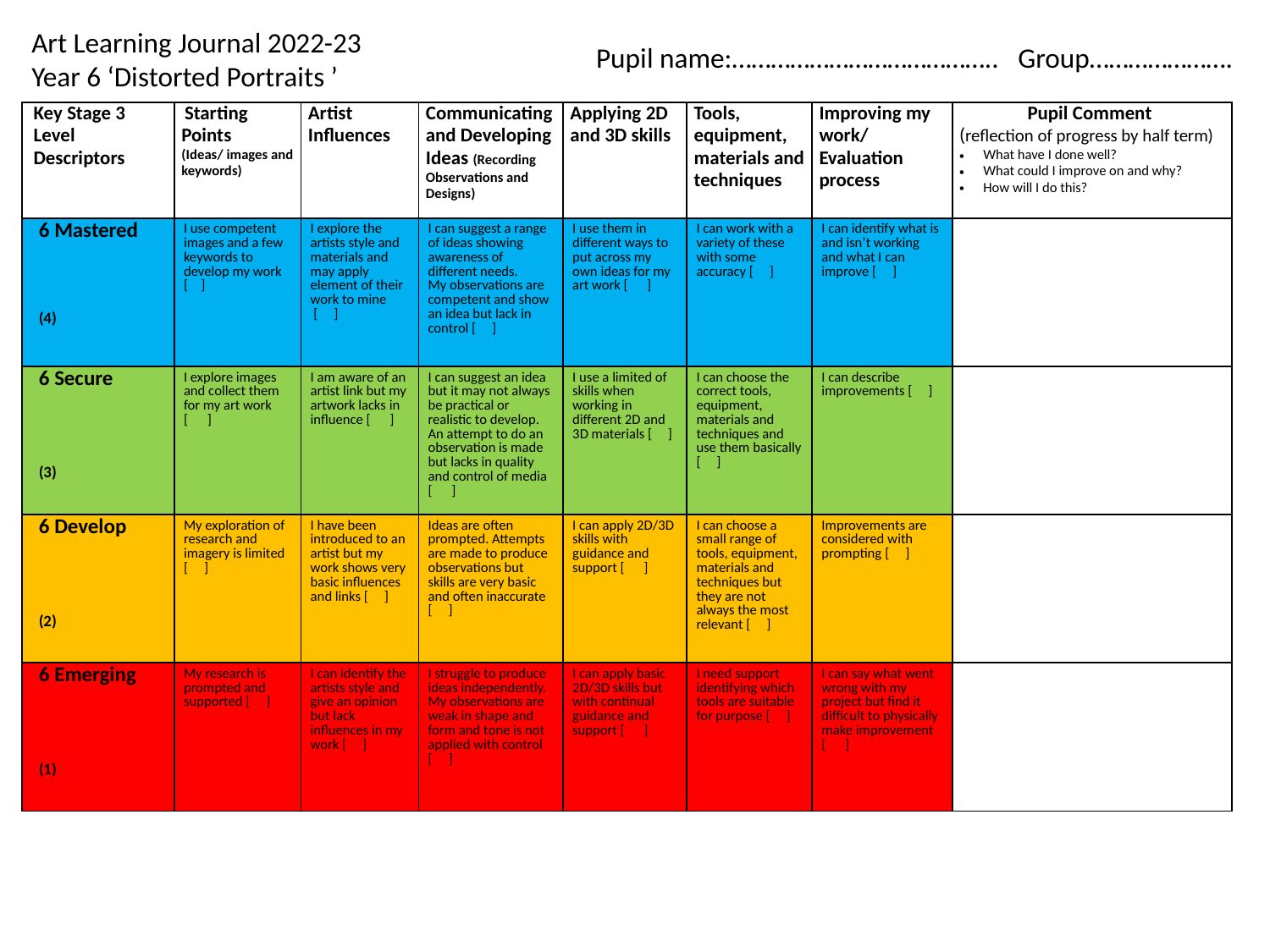

Art Learning Journal 2022-23
Year 6 ‘Distorted Portraits ’
Pupil name:…………………………………..   Group………………….
| Key Stage 3 Level Descriptors | Starting Points (Ideas/ images and keywords) | Artist Influences | Communicating and Developing Ideas (Recording Observations and Designs) | Applying 2D and 3D skills | Tools, equipment, materials and techniques | Improving my work/ Evaluation process | Pupil Comment (reflection of progress by half term) What have I done well? What could I improve on and why? How will I do this? |
| --- | --- | --- | --- | --- | --- | --- | --- |
| 6 Mastered (4) | I use competent images and a few keywords to develop my work [ ] | I explore the artists style and materials and may apply element of their work to mine [ ] | I can suggest a range of ideas showing awareness of different needs. My observations are competent and show an idea but lack in control [ ] | I use them in different ways to put across my own ideas for my art work [ ] | I can work with a variety of these with some accuracy [ ] | I can identify what is and isn’t working and what I can improve [ ] |  |
| 6 Secure (3) | I explore images and collect them for my art work [ ] | I am aware of an artist link but my artwork lacks in influence [ ] | I can suggest an idea but it may not always be practical or realistic to develop. An attempt to do an observation is made but lacks in quality and control of media [ ] | I use a limited of skills when working in different 2D and 3D materials [ ] | I can choose the correct tools, equipment, materials and techniques and use them basically [ ] | I can describe improvements [ ] |  |
| 6 Develop (2) | My exploration of research and imagery is limited [ ] | I have been introduced to an artist but my work shows very basic influences and links [ ] | Ideas are often prompted. Attempts are made to produce observations but skills are very basic and often inaccurate [ ] | I can apply 2D/3D skills with guidance and support [ ] | I can choose a small range of tools, equipment, materials and techniques but they are not always the most relevant [ ] | Improvements are considered with prompting [ ] |  |
| 6 Emerging (1) | My research is prompted and supported [ ] | I can identify the artists style and give an opinion but lack influences in my work [ ] | I struggle to produce ideas independently. My observations are weak in shape and form and tone is not applied with control [ ] | I can apply basic 2D/3D skills but with continual guidance and support [ ] | I need support identifying which tools are suitable for purpose [ ] | I can say what went wrong with my project but find it difficult to physically make improvement [ ] |  |